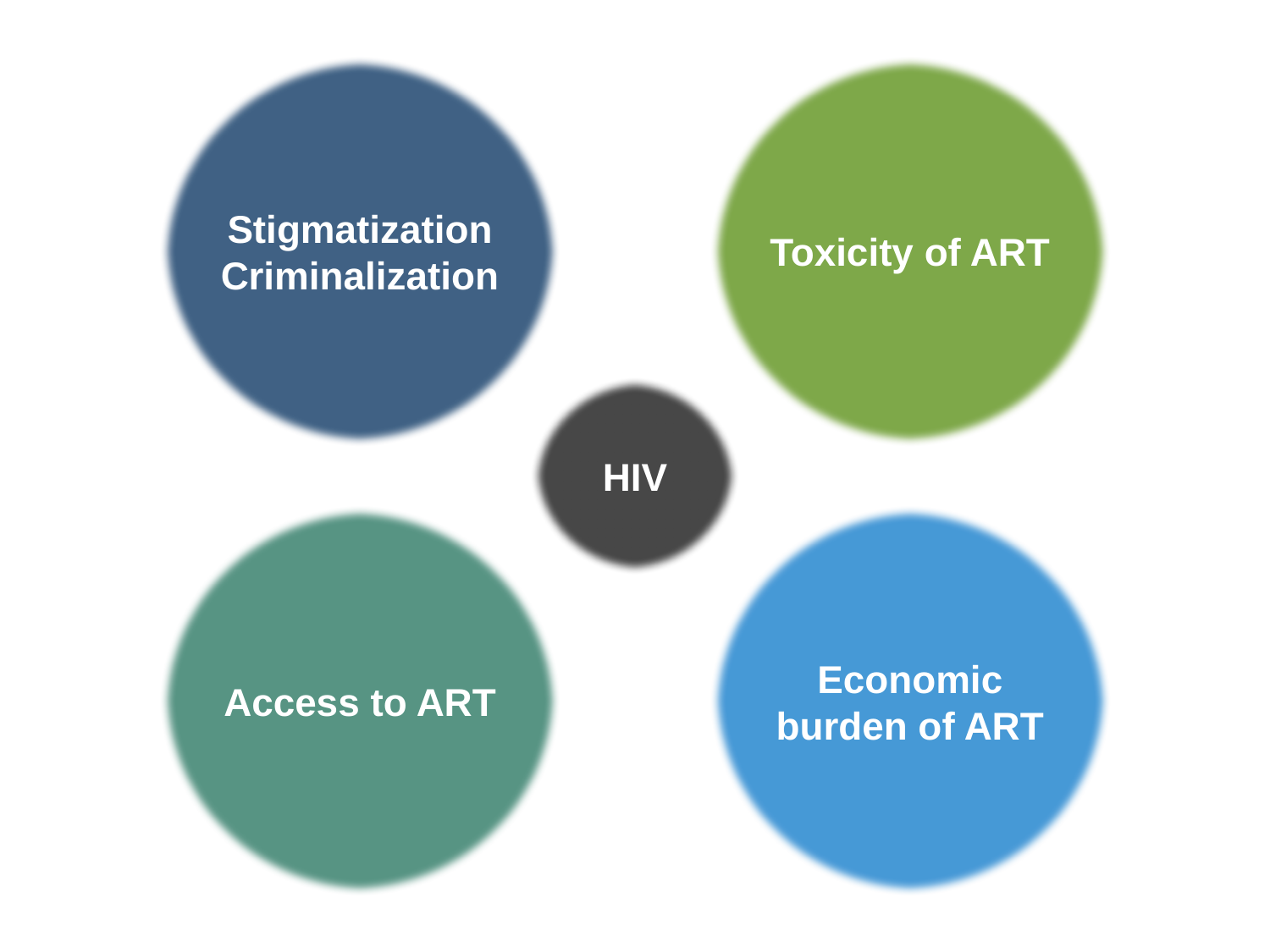

Stigmatization
Criminalization
Toxicity of ART
Access to ART
Economic burden of ART
HIV